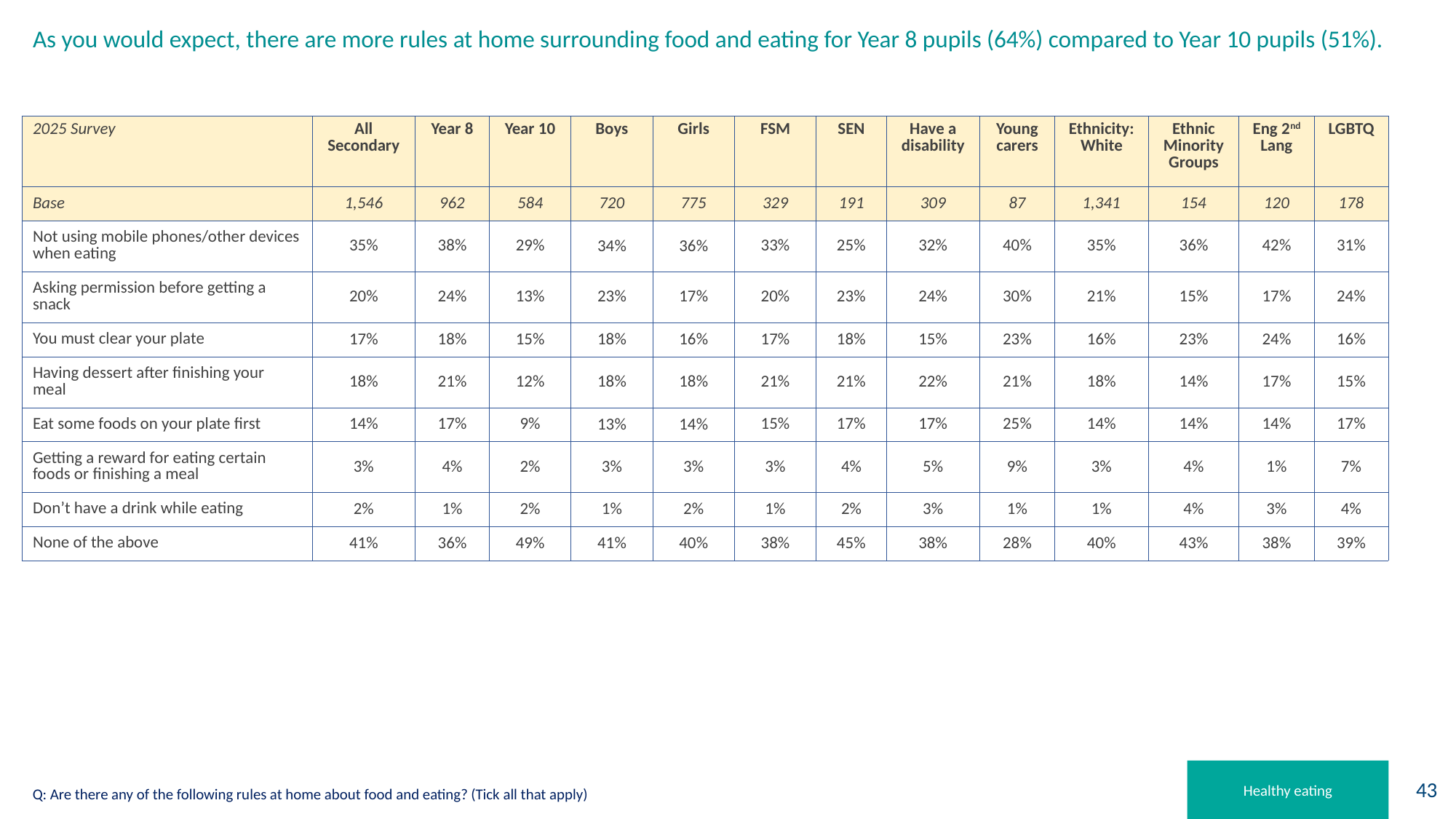

# As you would expect, there are more rules at home surrounding food and eating for Year 8 pupils (64%) compared to Year 10 pupils (51%).
| 2025 Survey | All Secondary | Year 8 | Year 10 | Boys | Girls | FSM | SEN | Have a disability | Young carers | Ethnicity: White | Ethnic Minority Groups | Eng 2nd Lang | LGBTQ |
| --- | --- | --- | --- | --- | --- | --- | --- | --- | --- | --- | --- | --- | --- |
| Base | 1,546 | 962 | 584 | 720 | 775 | 329 | 191 | 309 | 87 | 1,341 | 154 | 120 | 178 |
| Not using mobile phones/other devices when eating | 35% | 38% | 29% | 34% | 36% | 33% | 25% | 32% | 40% | 35% | 36% | 42% | 31% |
| Asking permission before getting a snack | 20% | 24% | 13% | 23% | 17% | 20% | 23% | 24% | 30% | 21% | 15% | 17% | 24% |
| You must clear your plate | 17% | 18% | 15% | 18% | 16% | 17% | 18% | 15% | 23% | 16% | 23% | 24% | 16% |
| Having dessert after finishing your meal | 18% | 21% | 12% | 18% | 18% | 21% | 21% | 22% | 21% | 18% | 14% | 17% | 15% |
| Eat some foods on your plate first | 14% | 17% | 9% | 13% | 14% | 15% | 17% | 17% | 25% | 14% | 14% | 14% | 17% |
| Getting a reward for eating certain foods or finishing a meal | 3% | 4% | 2% | 3% | 3% | 3% | 4% | 5% | 9% | 3% | 4% | 1% | 7% |
| Don’t have a drink while eating | 2% | 1% | 2% | 1% | 2% | 1% | 2% | 3% | 1% | 1% | 4% | 3% | 4% |
| None of the above | 41% | 36% | 49% | 41% | 40% | 38% | 45% | 38% | 28% | 40% | 43% | 38% | 39% |
Healthy eating
Q: Are there any of the following rules at home about food and eating? (Tick all that apply)